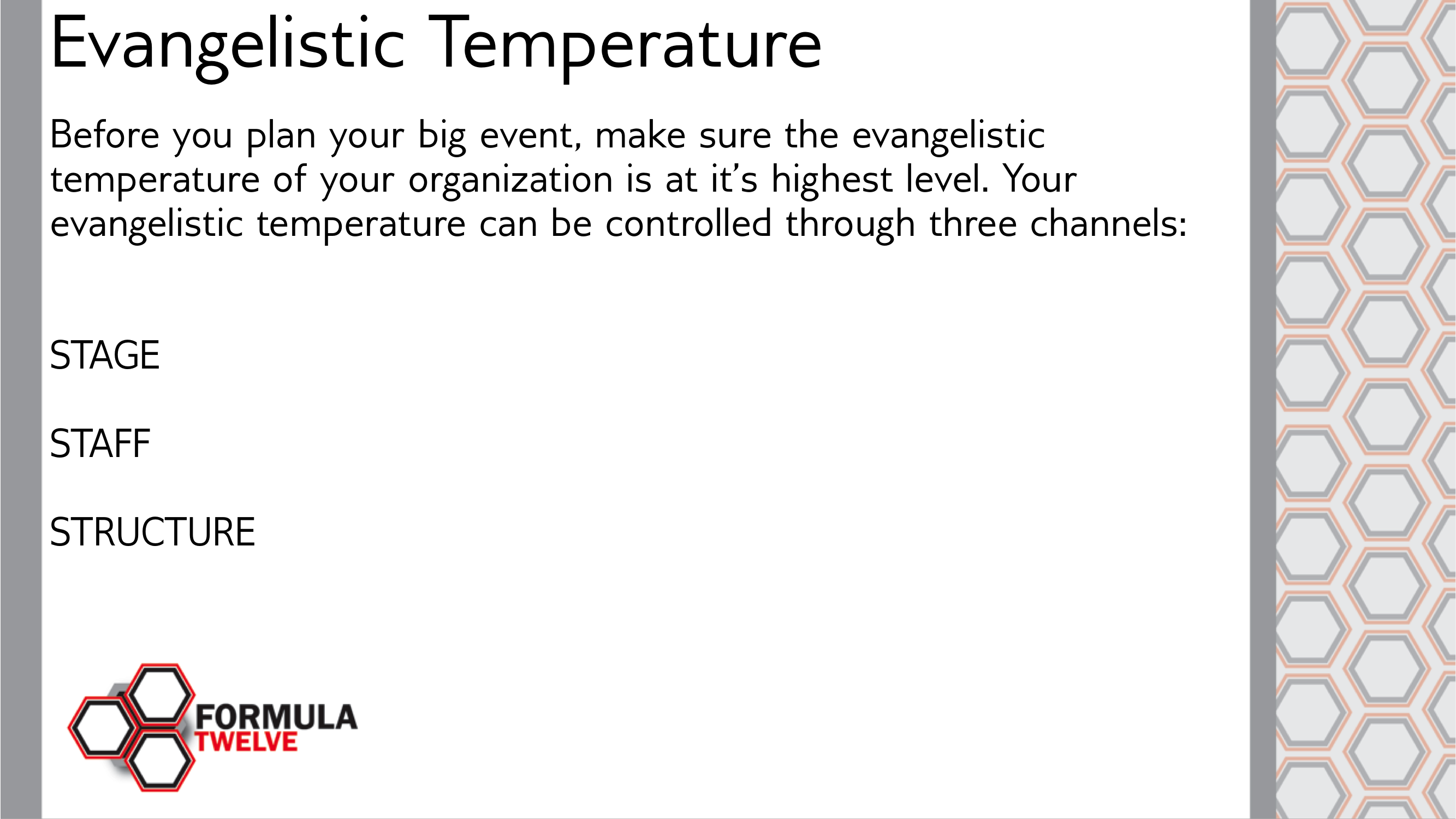

Evangelistic Temperature

Before you plan your big event, make sure the evangelistic temperature of your organization is at it’s highest level. Your evangelistic temperature can be controlled through three channels:

STAGE

STAFF

STRUCTURE